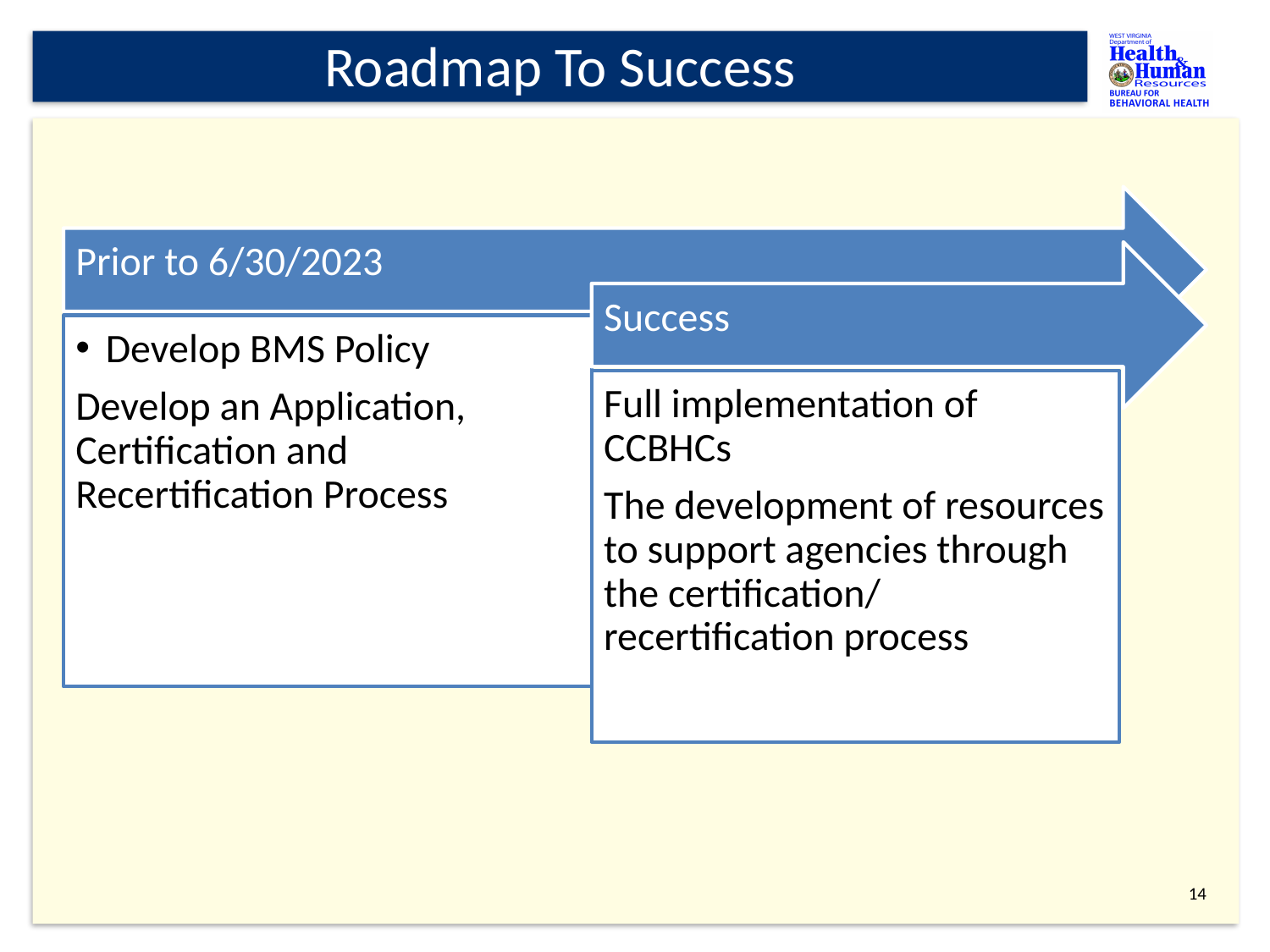

# Roadmap To Success
Prior to 6/30/2023
Develop BMS Policy
Develop an Application, Certification and Recertification Process
Success
Full implementation of CCBHCs
The development of resources to support agencies through the certification/ recertification process
14